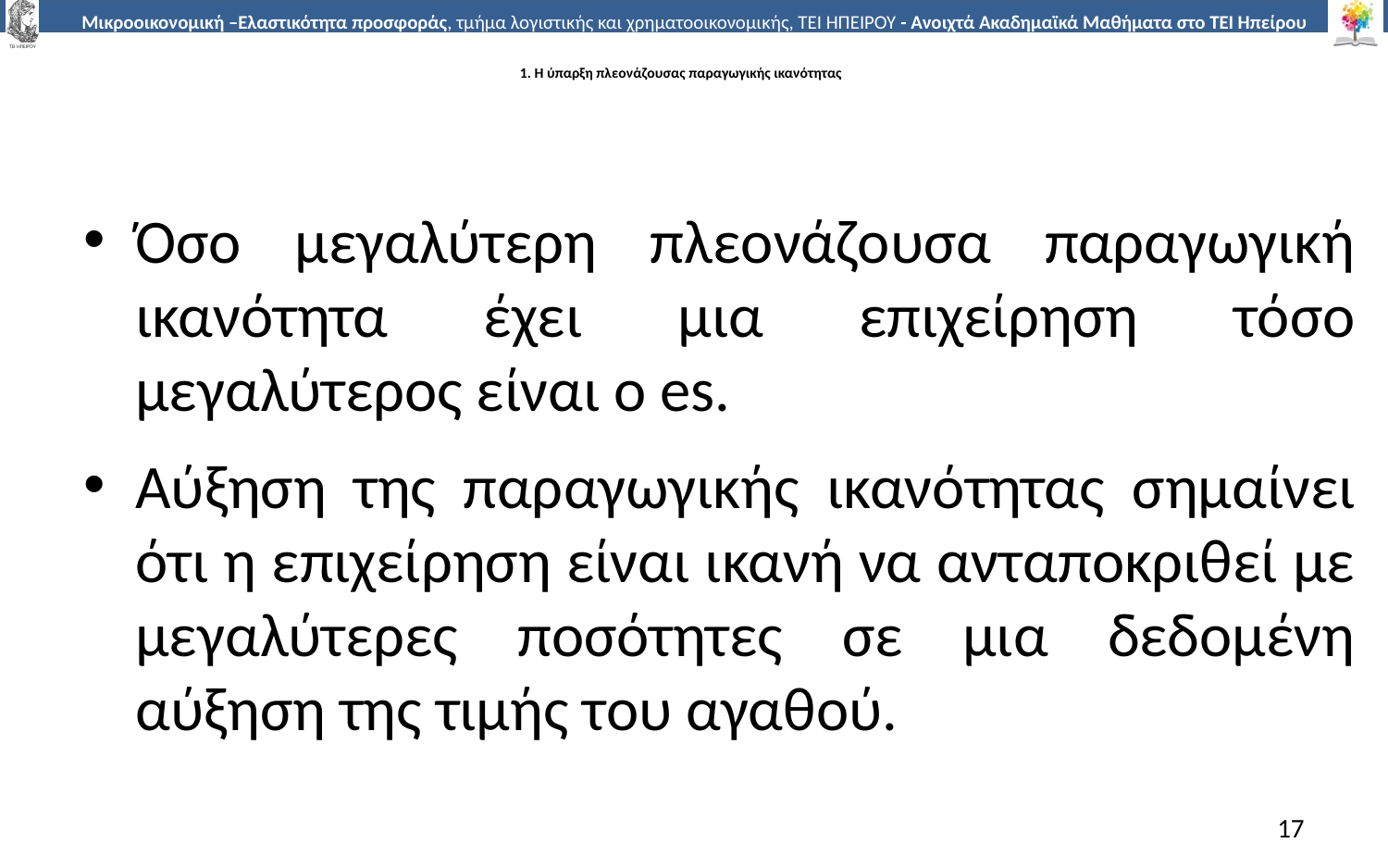

# 1. Η ύπαρξη πλεονάζουσας παραγωγικής ικανότητας
Όσο µεγαλύτερη πλεονάζουσα παραγωγική ικανότητα έχει µια επιχείρηση τόσο µεγαλύτερος είναι ο es.
Αύξηση της παραγωγικής ικανότητας σηµαίνει ότι η επιχείρηση είναι ικανή να ανταποκριθεί µε μεγαλύτερες ποσότητες σε µια δεδοµένη αύξηση της τιµής του αγαθού.

17